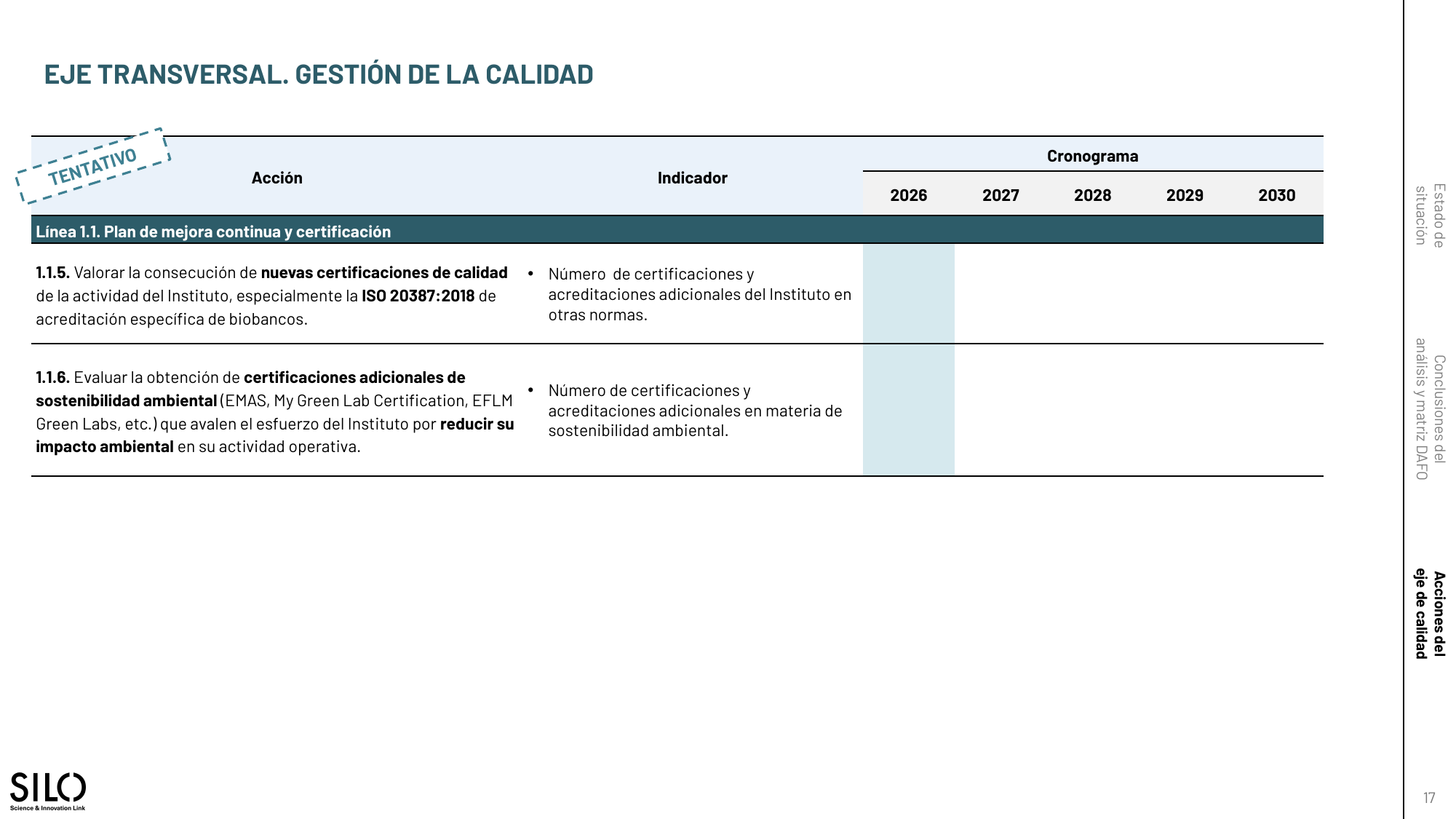

EJE TRANSVERSAL. GESTIÓN DE LA CALIDAD
| Acción | Indicador | Cronograma |  |  |  |  |
| --- | --- | --- | --- | --- | --- | --- |
|  |  | 2026 | 2027 | 2028 | 2029 | 2030 |
| Línea 1.1. Plan de mejora continua y certificación |  |  |  |  |  |  |
| 1.1.5. Valorar la consecución de nuevas certificaciones de calidad de la actividad del Instituto, especialmente la ISO 20387:2018 de acreditación específica de biobancos. | Número de certificaciones y acreditaciones adicionales del Instituto en otras normas. |  |  |  |  |  |
| 1.1.6. Evaluar la obtención de certificaciones adicionales de sostenibilidad ambiental (EMAS, My Green Lab Certification, EFLM Green Labs, etc.) que avalen el esfuerzo del Instituto por reducir su impacto ambiental en su actividad operativa. | Número de certificaciones y acreditaciones adicionales en materia de sostenibilidad ambiental. |  |  |  |  |  |
TENTATIVO
17